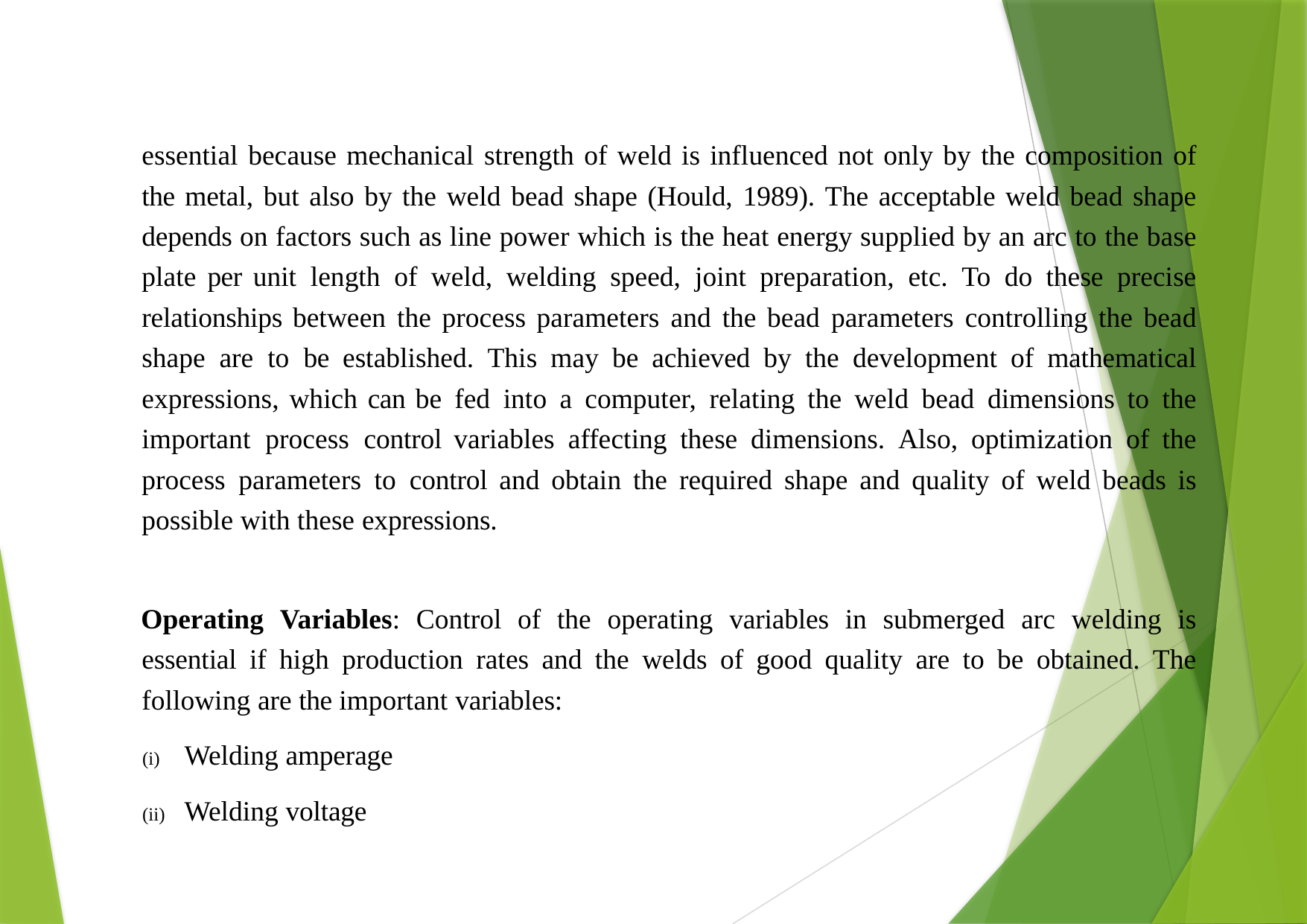

essential because mechanical strength of weld is influenced not only by the composition of the metal, but also by the weld bead shape (Hould, 1989). The acceptable weld bead shape depends on factors such as line power which is the heat energy supplied by an arc to the base plate per unit length of weld, welding speed, joint preparation, etc. To do these precise relationships between the process parameters and the bead parameters controlling the bead shape are to be established. This may be achieved by the development of mathematical expressions, which can be fed into a computer, relating the weld bead dimensions to the important process control variables affecting these dimensions. Also, optimization of the process parameters to control and obtain the required shape and quality of weld beads is possible with these expressions.

Operating Variables: Control of the operating variables in submerged arc welding is essential if high production rates and the welds of good quality are to be obtained. The following are the important variables:
Welding amperage
Welding voltage